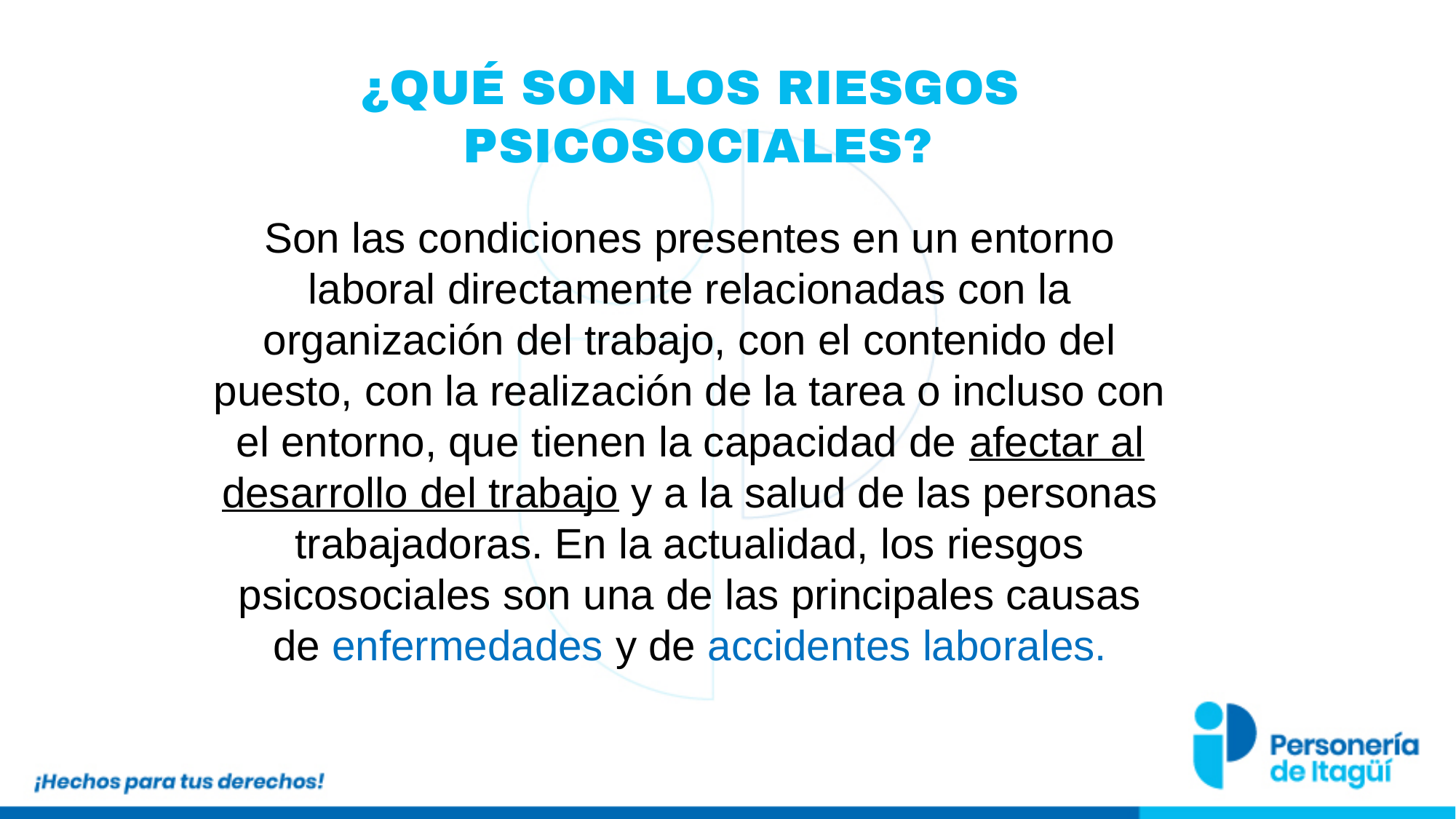

¿QUÉ SON LOS RIESGOS
 PSICOSOCIALES?
Son las condiciones presentes en un entorno laboral directamente relacionadas con la organización del trabajo, con el contenido del puesto, con la realización de la tarea o incluso con el entorno, que tienen la capacidad de afectar al desarrollo del trabajo y a la salud de las personas trabajadoras. En la actualidad, los riesgos psicosociales son una de las principales causas de enfermedades y de accidentes laborales.